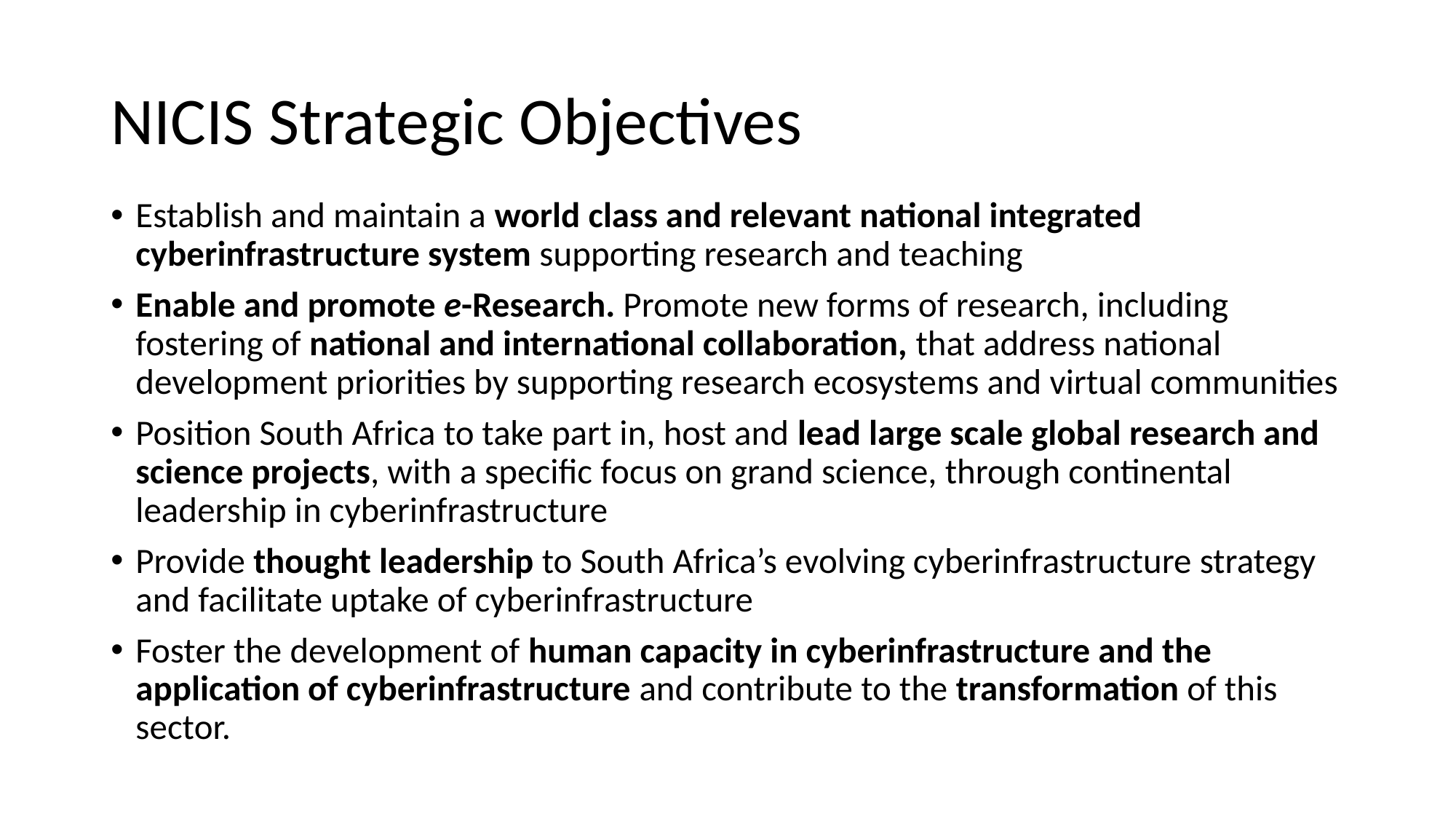

# NICIS Strategic Objectives
Establish and maintain a world class and relevant national integrated cyberinfrastructure system supporting research and teaching
Enable and promote e-Research. Promote new forms of research, including fostering of national and international collaboration, that address national development priorities by supporting research ecosystems and virtual communities
Position South Africa to take part in, host and lead large scale global research and science projects, with a specific focus on grand science, through continental leadership in cyberinfrastructure
Provide thought leadership to South Africa’s evolving cyberinfrastructure strategy and facilitate uptake of cyberinfrastructure
Foster the development of human capacity in cyberinfrastructure and the application of cyberinfrastructure and contribute to the transformation of this sector.